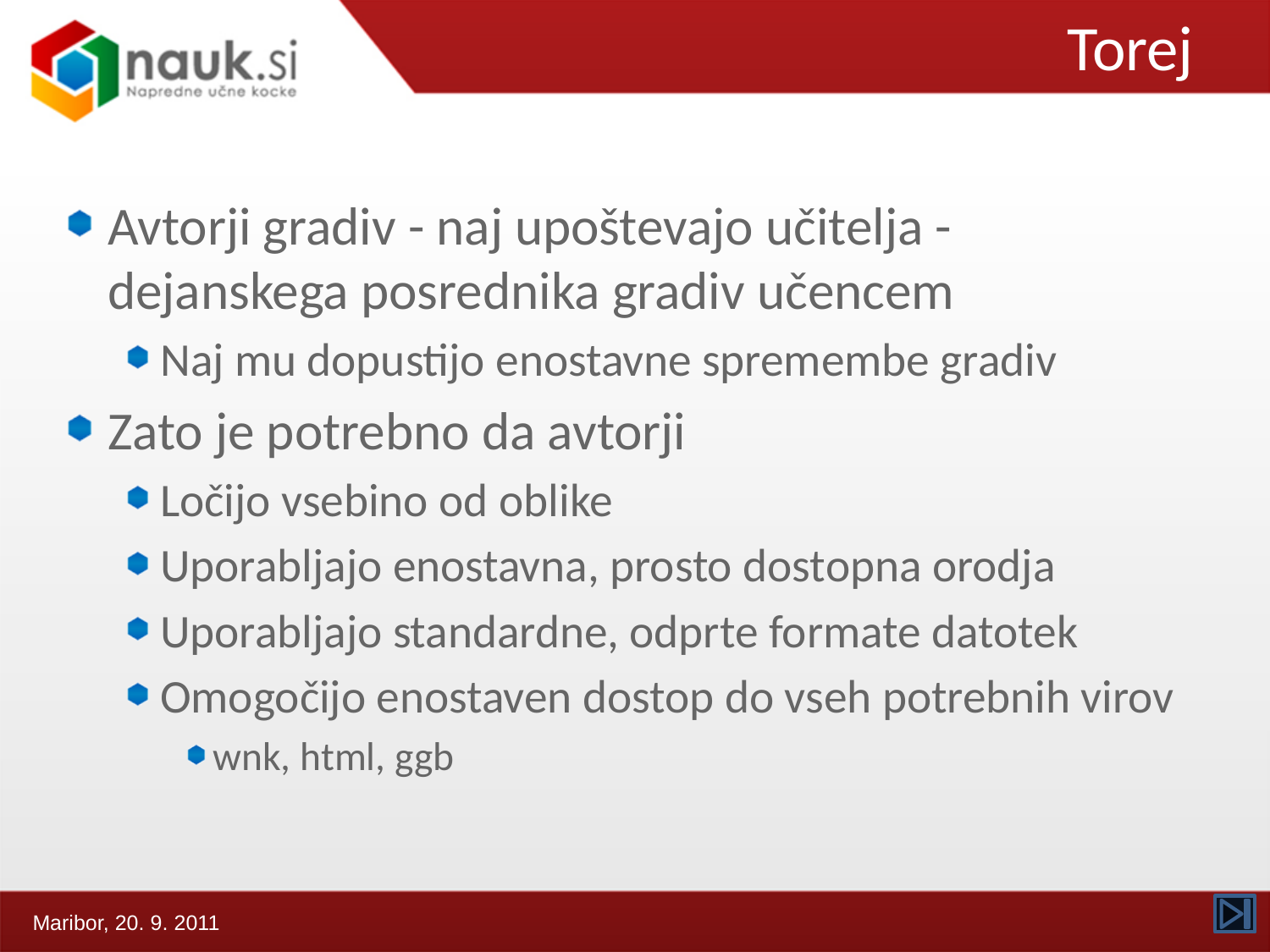

# Torej
Avtorji gradiv - naj upoštevajo učitelja - dejanskega posrednika gradiv učencem
Naj mu dopustijo enostavne spremembe gradiv
Zato je potrebno da avtorji
Ločijo vsebino od oblike
Uporabljajo enostavna, prosto dostopna orodja
Uporabljajo standardne, odprte formate datotek
Omogočijo enostaven dostop do vseh potrebnih virov
wnk, html, ggb

Maribor, 20. 9. 2011